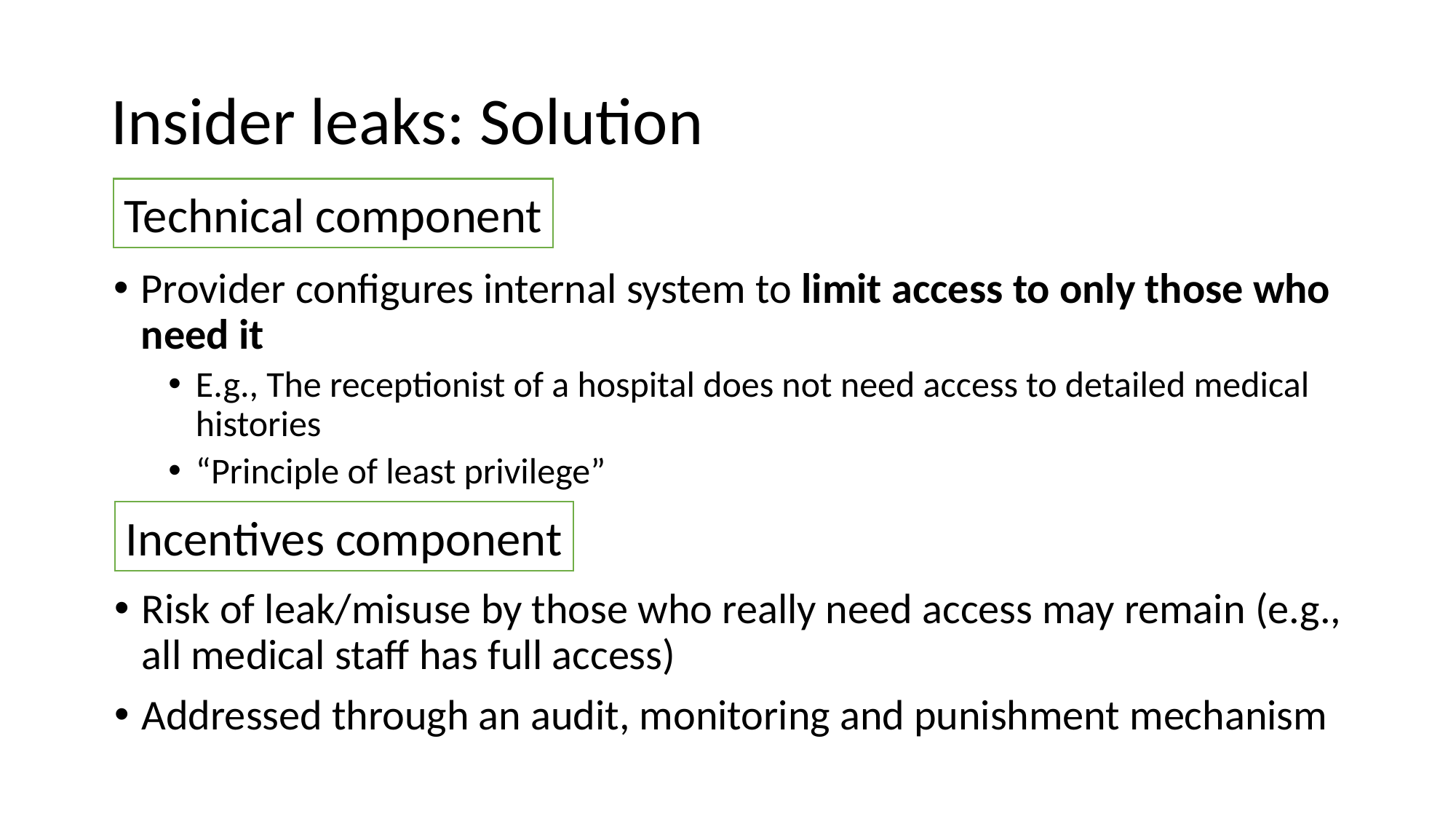

# Insider leaks: Solution
Technical component
Provider configures internal system to limit access to only those who need it
E.g., The receptionist of a hospital does not need access to detailed medical histories
“Principle of least privilege”
Incentives component
Risk of leak/misuse by those who really need access may remain (e.g., all medical staff has full access)
Addressed through an audit, monitoring and punishment mechanism